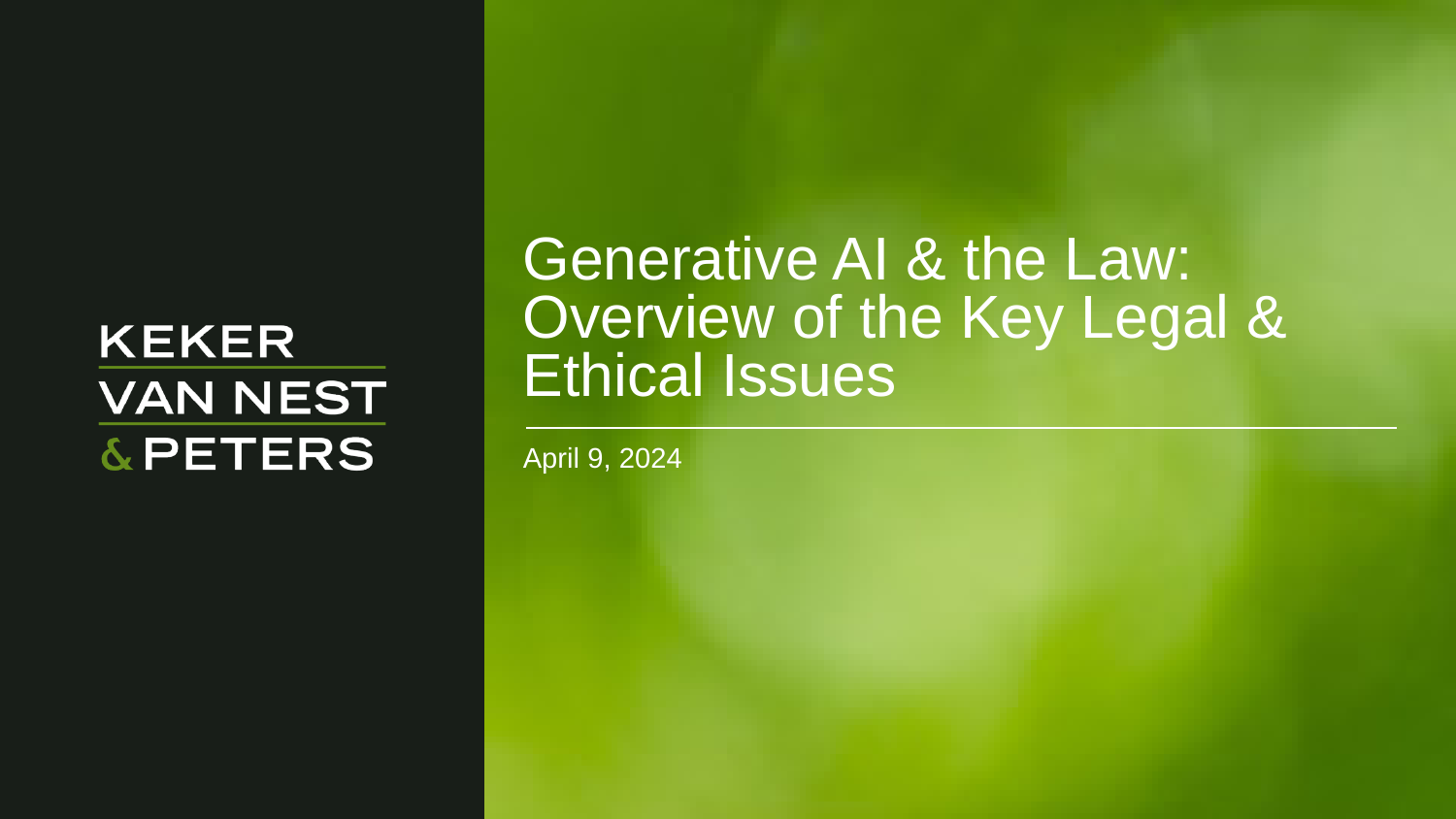

# Generative AI & the Law: Overview of the Key Legal & Ethical Issues
April 9, 2024
Keker Van Nest & Peters  |